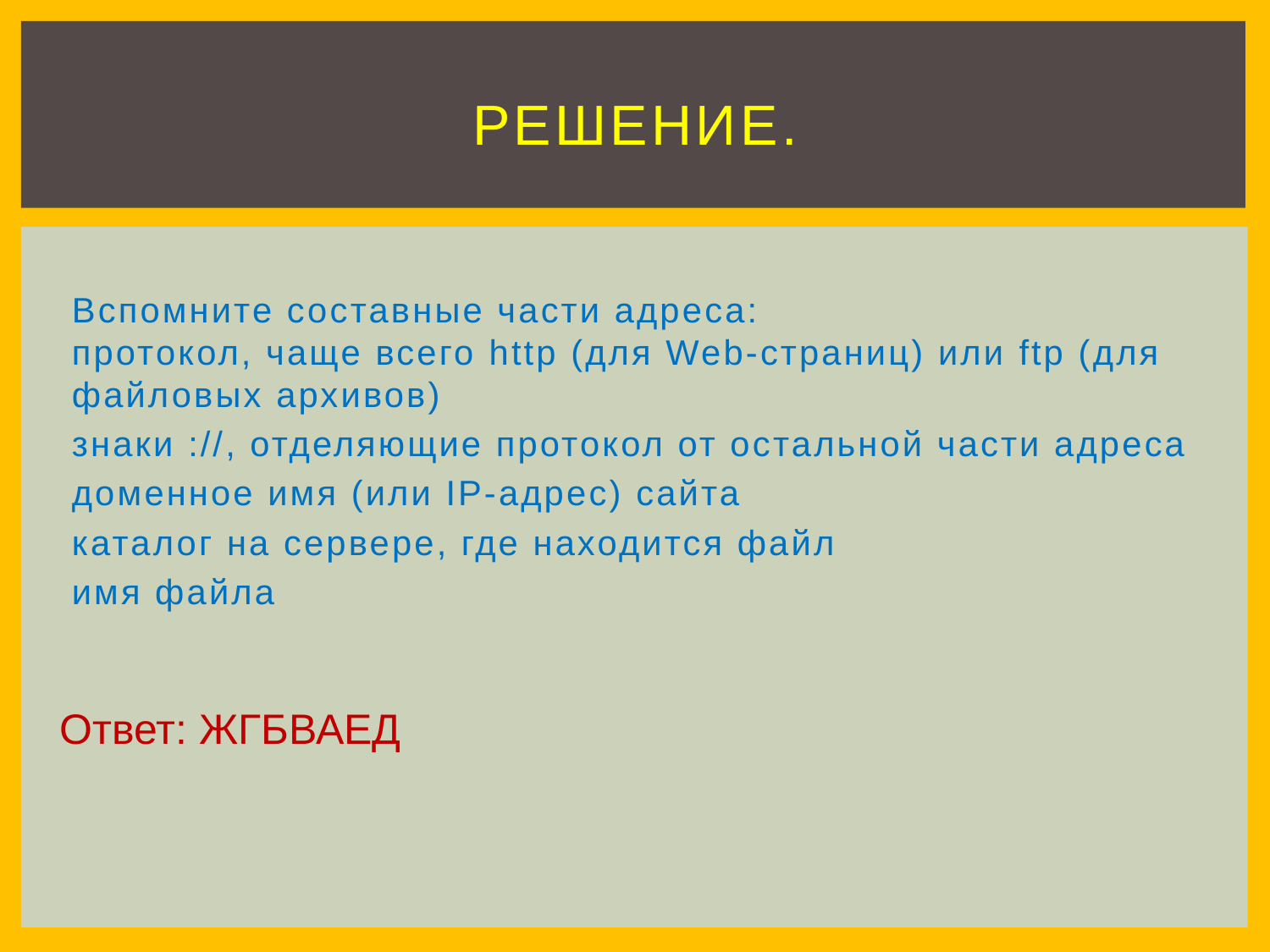

# Решение.
Вспомните составные части адреса:
протокол, чаще всего http (для Web-страниц) или ftp (для файловых архивов)
знаки ://, отделяющие протокол от остальной части адреса
доменное имя (или IP-адрес) сайта
каталог на сервере, где находится файл
имя файла

Ответ: ЖГБВАЕД